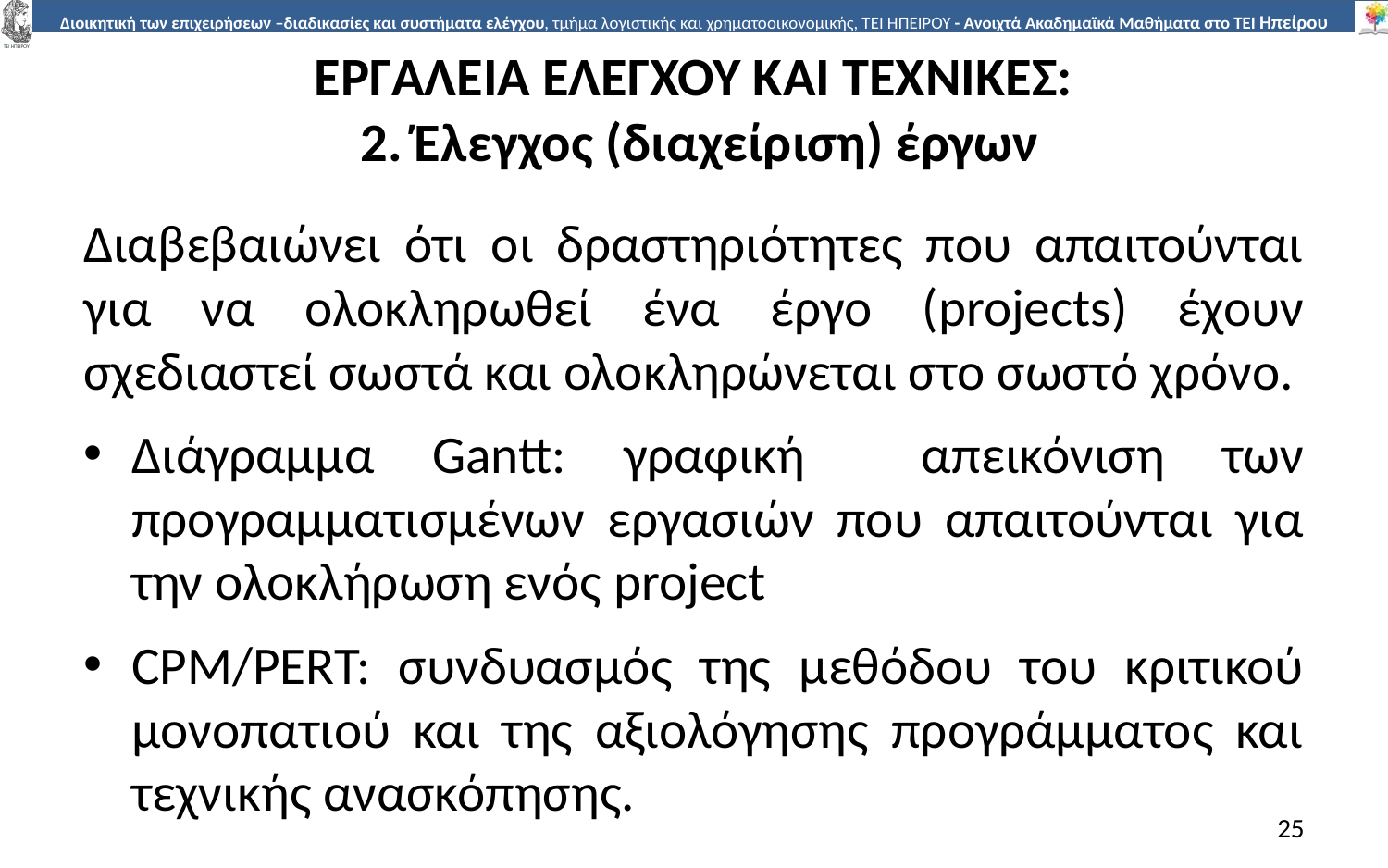

# ΕΡΓΑΛΕΙΑ ΕΛΕΓΧΟΥ ΚΑΙ ΤΕΧΝΙΚΕΣ: 2. Έλεγχος (διαχείριση) έργων
Διαβεβαιώνει ότι οι δραστηριότητες που απαιτούνται για να ολοκληρωθεί ένα έργο (projects) έχουν σχεδιαστεί σωστά και ολοκληρώνεται στο σωστό χρόνο.
Διάγραµµα Gantt: γραφική  απεικόνιση των προγραµµατισµένων εργασιών που απαιτούνται για την ολοκλήρωση ενός project
CPM/PERT: συνδυασµός της µεθόδου του κριτικού µονοπατιού και της αξιολόγησης προγράµµατος και τεχνικής ανασκόπησης.

25